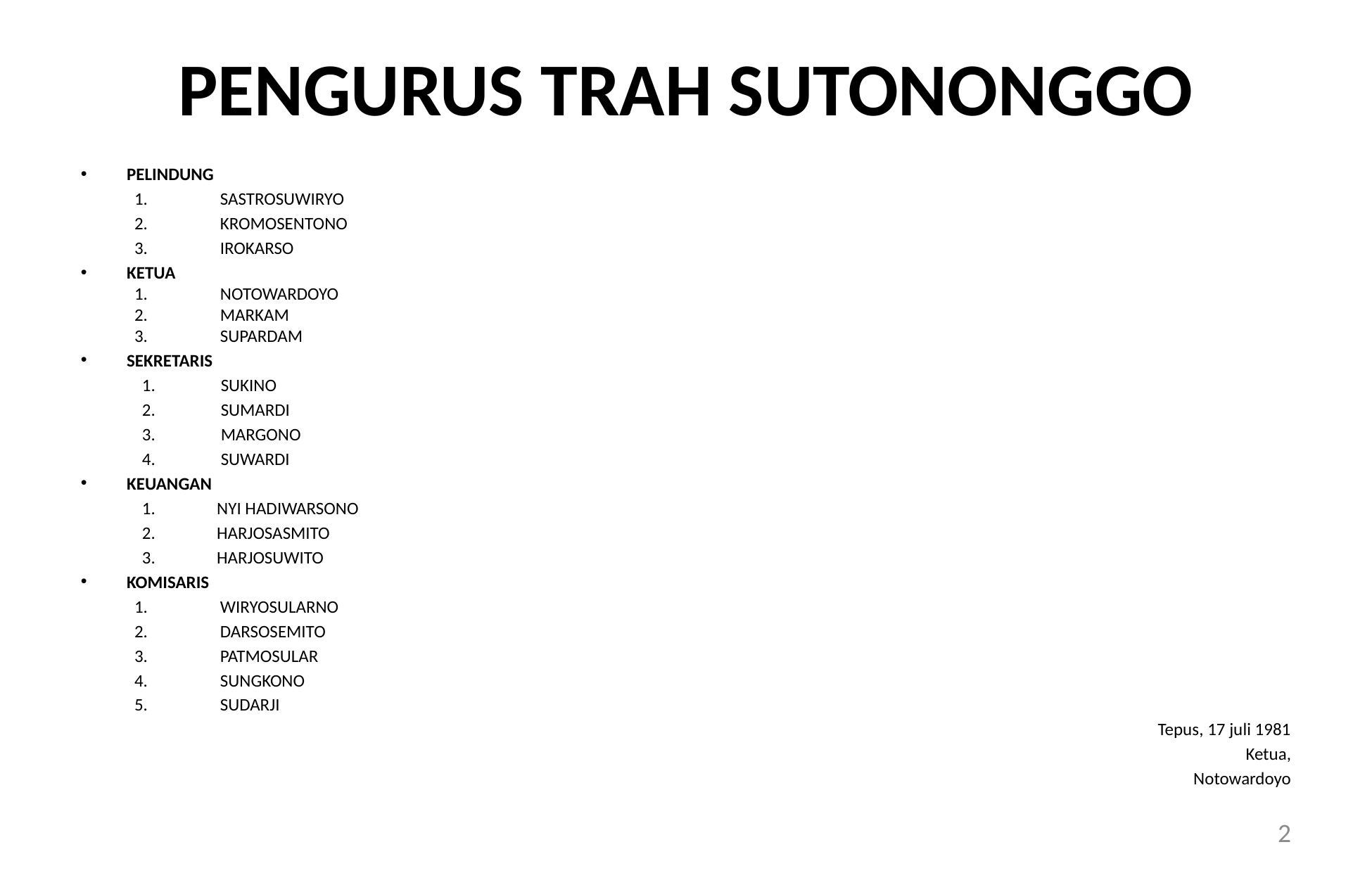

# PENGURUS TRAH SUTONONGGO
PELINDUNG
SASTROSUWIRYO
KROMOSENTONO
IROKARSO
KETUA
NOTOWARDOYO
MARKAM
SUPARDAM
SEKRETARIS
          SUKINO
          SUMARDI
          MARGONO
          SUWARDI
KEUANGAN
         NYI HADIWARSONO
         HARJOSASMITO
         HARJOSUWITO
KOMISARIS
WIRYOSULARNO
DARSOSEMITO
PATMOSULAR
SUNGKONO
SUDARJI
Tepus, 17 juli 1981
Ketua,
Notowardoyo
2